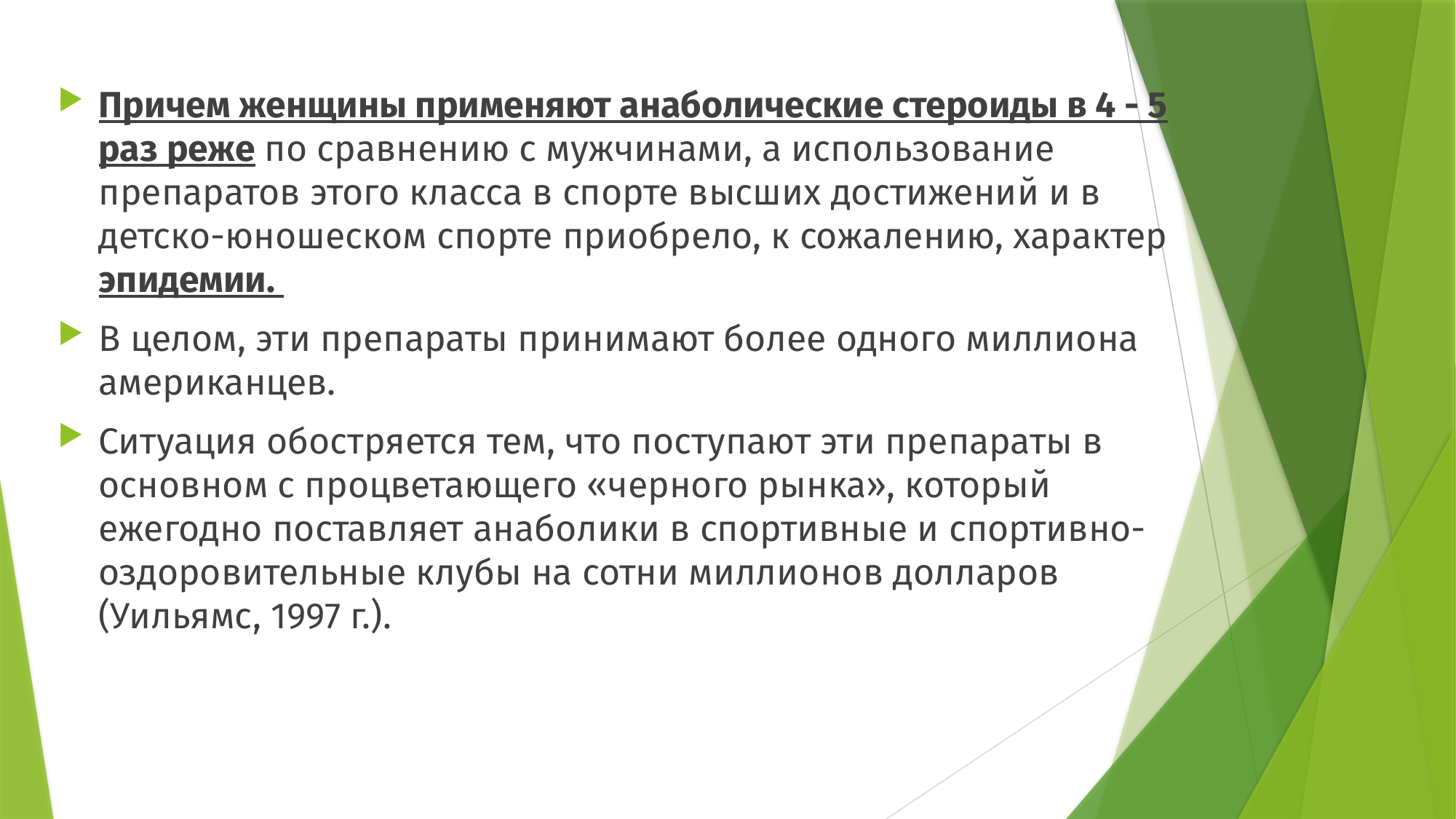

Причем женщины применяют анаболические стероиды в 4 - 5 раз реже по сравнению с мужчинами, а использование препаратов этого класса в спорте высших достижений и в детско-юношеском спорте приобрело, к сожалению, характер эпидемии.
В целом, эти препараты принимают более одного миллиона американцев.
Ситуация обостряется тем, что поступают эти препараты в основном с процветающего «черного рынка», который ежегодно поставляет анаболики в спортивные и спортивно-оздоровительные клубы на сотни миллионов долларов (Уильямс, 1997 г.).